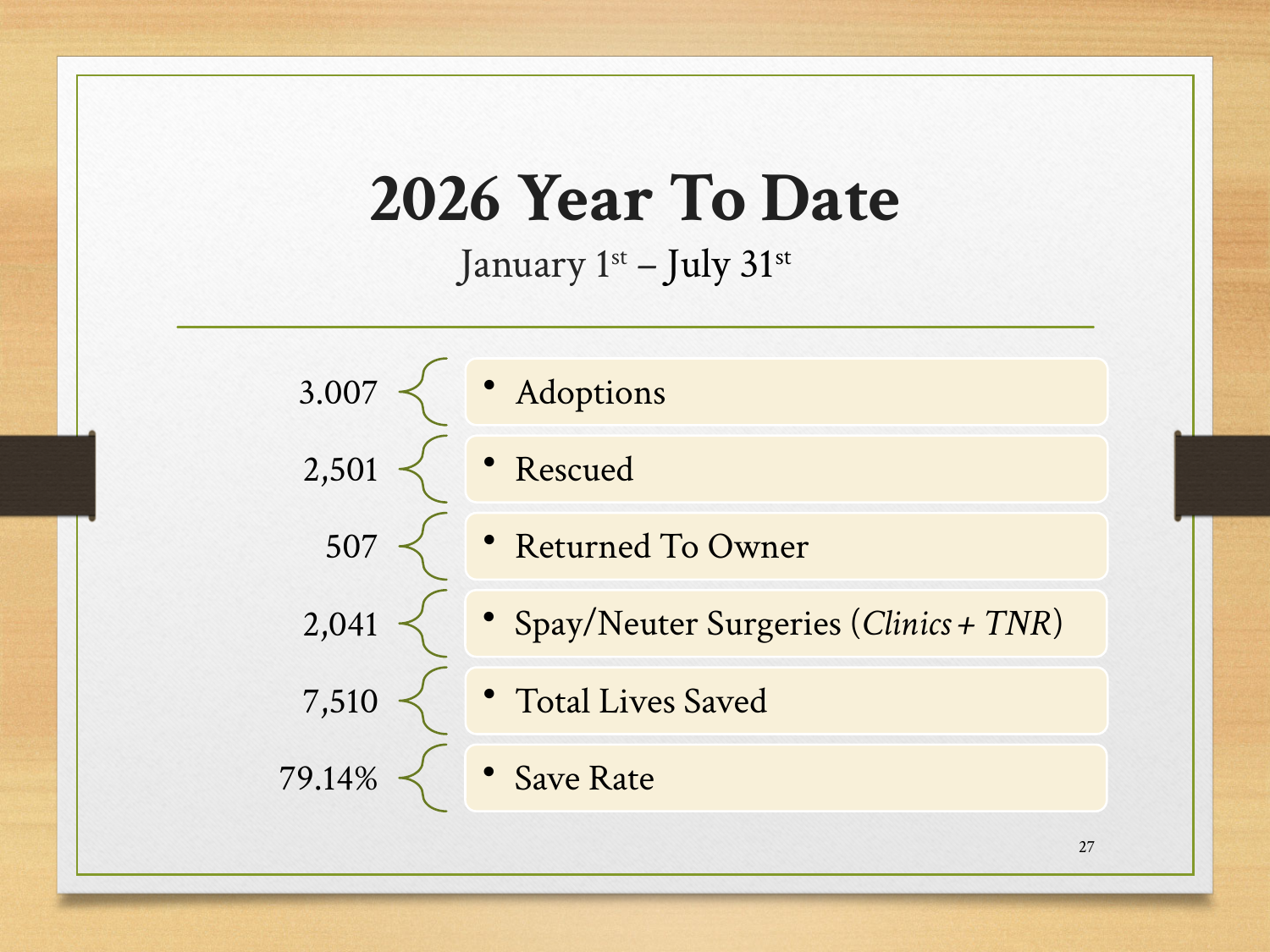

# 2026 Year To Date January 1st – July 31st
3.007
Adoptions
2,501
Rescued
507
Returned To Owner
2,041
Spay/Neuter Surgeries (Clinics + TNR)
7,510
Total Lives Saved
79.14%
Save Rate
27